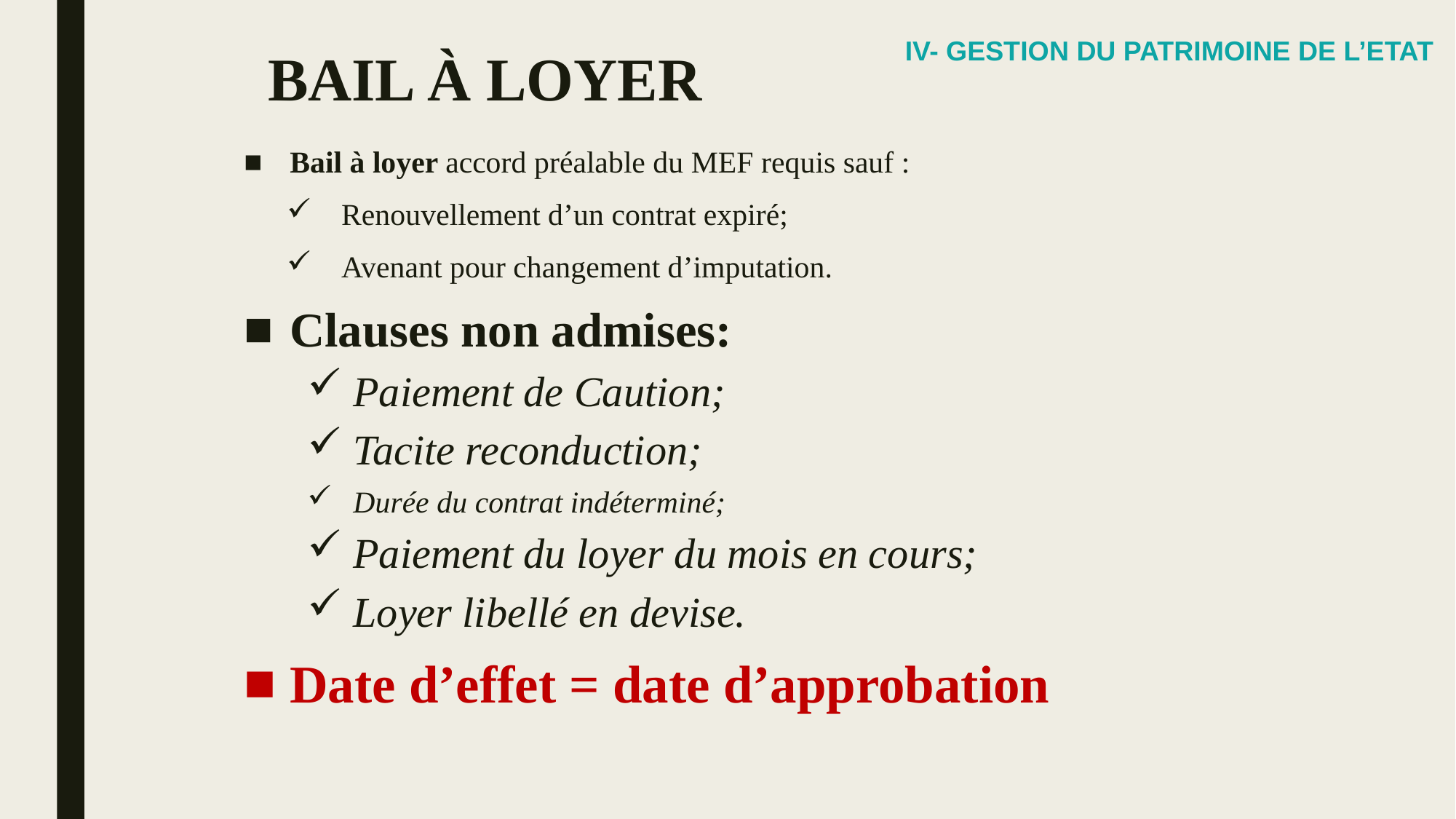

IV- GESTION DU PATRIMOINE DE L’ETAT
# BAIL À LOYER
Bail à loyer accord préalable du MEF requis sauf :
Renouvellement d’un contrat expiré;
Avenant pour changement d’imputation.
Clauses non admises:
Paiement de Caution;
Tacite reconduction;
Durée du contrat indéterminé;
Paiement du loyer du mois en cours;
Loyer libellé en devise.
Date d’effet = date d’approbation